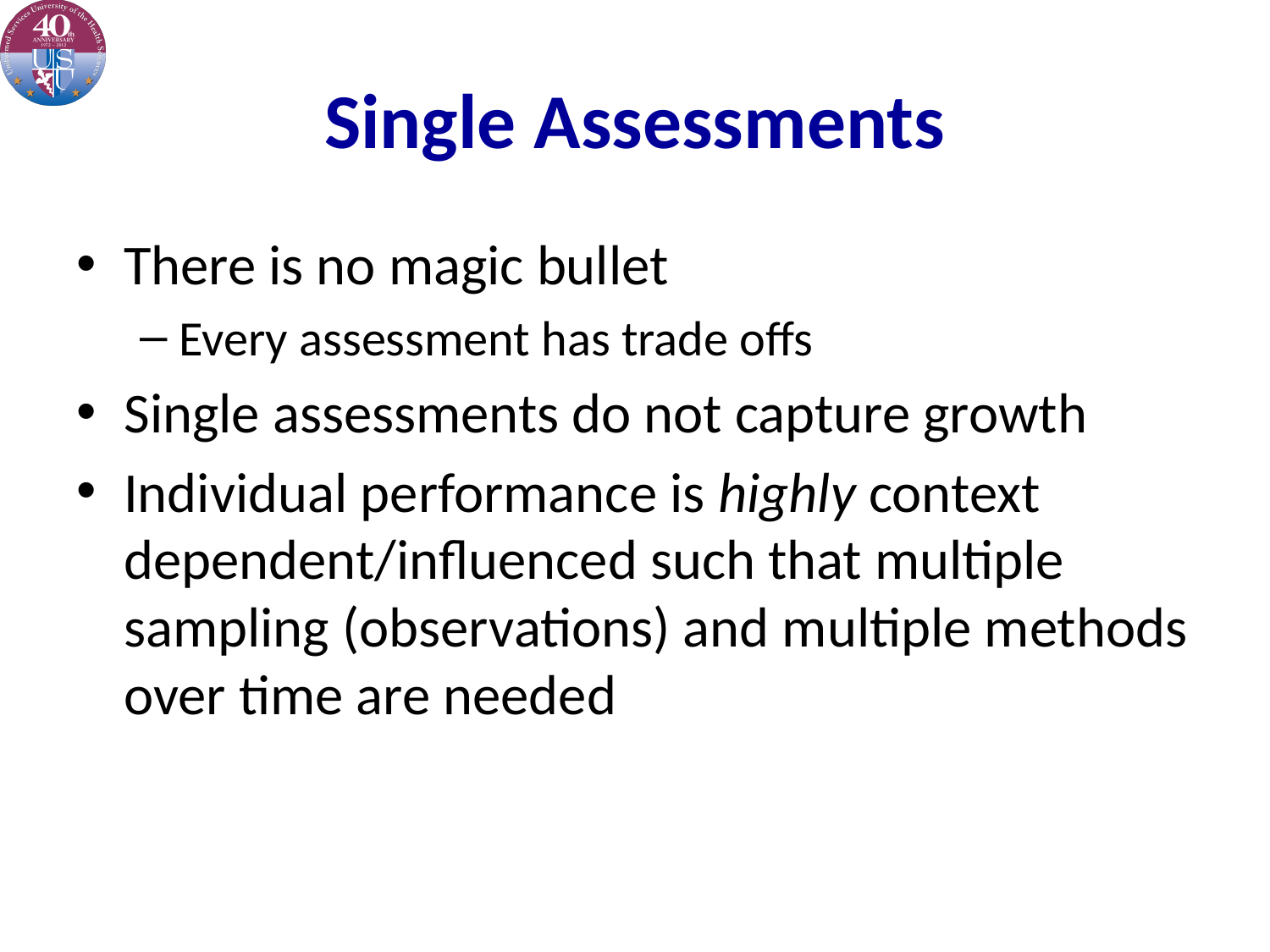

# Single Assessments
There is no magic bullet
Every assessment has trade offs
Single assessments do not capture growth
Individual performance is highly context dependent/influenced such that multiple sampling (observations) and multiple methods over time are needed